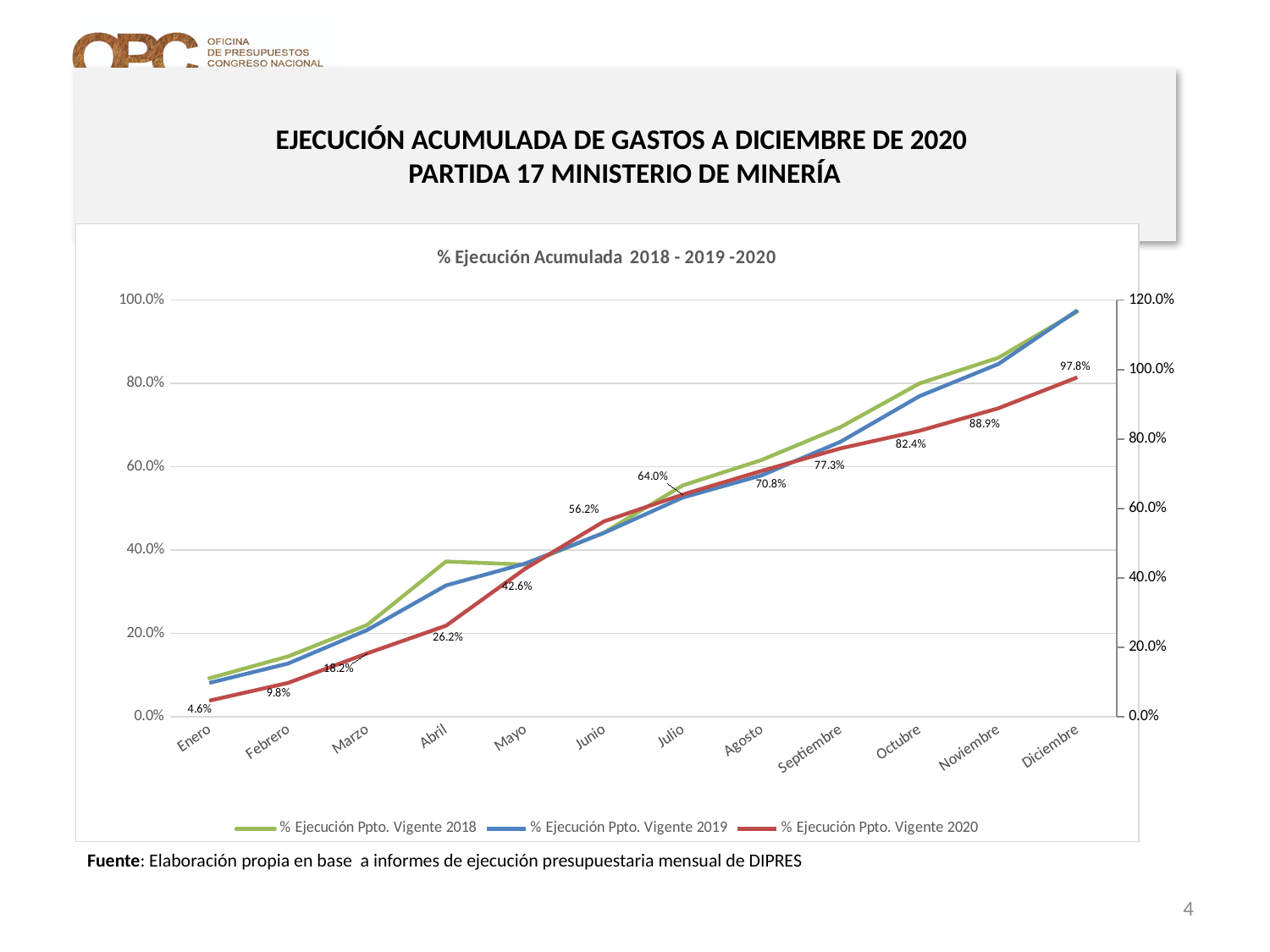

# EJECUCIÓN ACUMULADA DE GASTOS A DICIEMBRE DE 2020 PARTIDA 17 MINISTERIO DE MINERÍA

### Chart: % Ejecución Acumulada  2018 - 2019 -2020

| Category | % Ejecución Ppto. Vigente 2018 | % Ejecución Ppto. Vigente 2019 | % Ejecución Ppto. Vigente 2020 |
|---|---|---|---|
| Enero | 0.092351552571117 | 0.08119927536568619 | 0.04627973870587872 |
| Febrero | 0.14487213106501362 | 0.12792216180849195 | 0.09759605752580666 |
| Marzo | 0.22022634992342635 | 0.20811060457261907 | 0.1824392599855692 |
| Abril | 0.3726568010579104 | 0.3151718470805345 | 0.2621434782150609 |
| Mayo | 0.36527651140290585 | 0.36747166203687814 | 0.4259799415263999 |
| Junio | 0.44172303201064195 | 0.4410770367365341 | 0.5624850104015413 |
| Julio | 0.5553396274431183 | 0.5262252856645989 | 0.6400047754911834 |
| Agosto | 0.6164164134509124 | 0.5794200252360714 | 0.7081733560356472 |
| Septiembre | 0.695226380996062 | 0.6600710245164588 | 0.7730784045353093 |
| Octubre | 0.8000873587578148 | 0.7694058556050706 | 0.823695878806865 |
| Noviembre | 0.8616790514813497 | 0.846760649653922 | 0.8885161244205639 |
| Diciembre | 0.9725383712398633 | 0.9753597409958967 | 0.977625926827063 |
Fuente: Elaboración propia en base  a informes de ejecución presupuestaria mensual de DIPRES
4